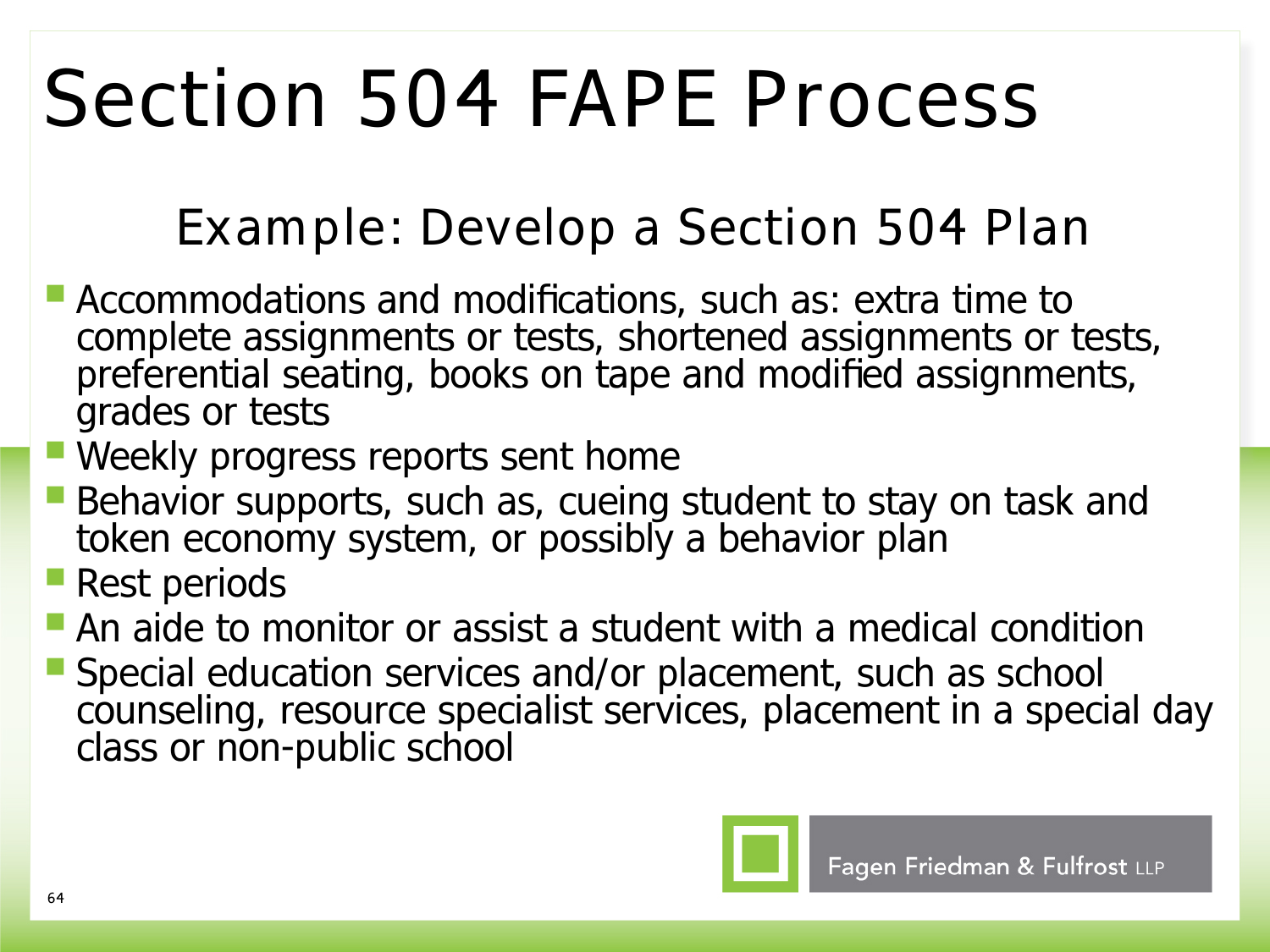

# Section 504 FAPE Process
Example: Develop a Section 504 Plan

Accommodations and modifications, such as: extra time to complete assignments or tests, shortened assignments or tests, preferential seating, books on tape and modified assignments, grades or tests
Weekly progress reports sent home
Behavior supports, such as, cueing student to stay on task and token economy system, or possibly a behavior plan
Rest periods
An aide to monitor or assist a student with a medical condition
Special education services and/or placement, such as school counseling, resource specialist services, placement in a special day class or non-public school